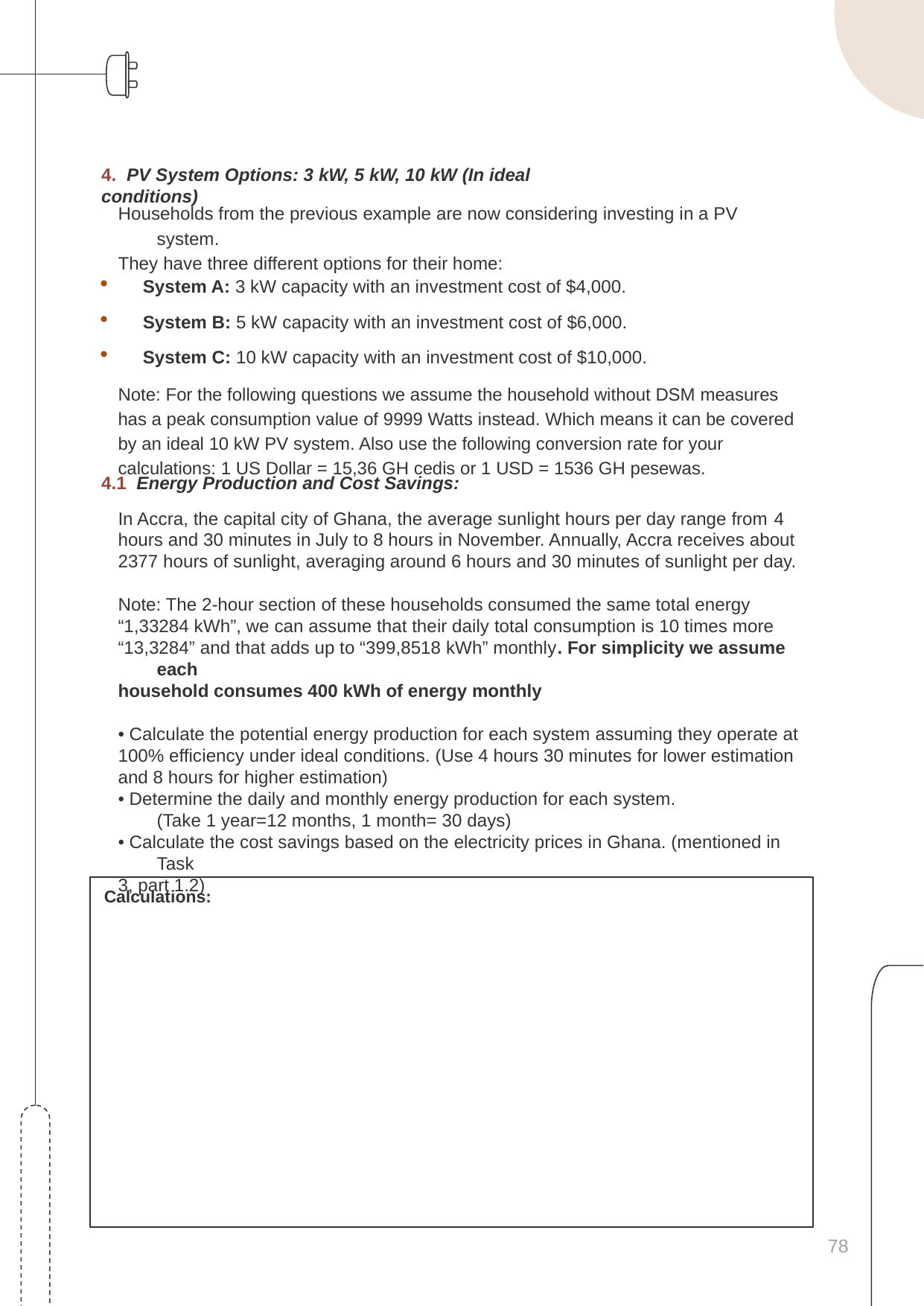

4.  PV System Options: 3 kW, 5 kW, 10 kW (In ideal conditions)

Households from the previous example are now considering investing in a PV system.
They have three different options for their home:
System A: 3 kW capacity with an investment cost of $4,000.
System B: 5 kW capacity with an investment cost of $6,000.
System C: 10 kW capacity with an investment cost of $10,000.
Note: For the following questions we assume the household without DSM measures has a peak consumption value of 9999 Watts instead. Which means it can be covered by an ideal 10 kW PV system. Also use the following conversion rate for your calculations: 1 US Dollar = 15,36 GH cedis or 1 USD = 1536 GH pesewas.

4.1  Energy Production and Cost Savings:
In Accra, the capital city of Ghana, the average sunlight hours per day range from 4
hours and 30 minutes in July to 8 hours in November. Annually, Accra receives about
2377 hours of sunlight, averaging around 6 hours and 30 minutes of sunlight per day.

Note: The 2-hour section of these households consumed the same total energy
“1,33284 kWh”, we can assume that their daily total consumption is 10 times more
“13,3284” and that adds up to “399,8518 kWh” monthly. For simplicity we assume each
household consumes 400 kWh of energy monthly

• Calculate the potential energy production for each system assuming they operate at
100% efficiency under ideal conditions. (Use 4 hours 30 minutes for lower estimation
and 8 hours for higher estimation)
• Determine the daily and monthly energy production for each system.
(Take 1 year=12 months, 1 month= 30 days)
• Calculate the cost savings based on the electricity prices in Ghana. (mentioned in Task
3, part 1.2)

Calculations:
78